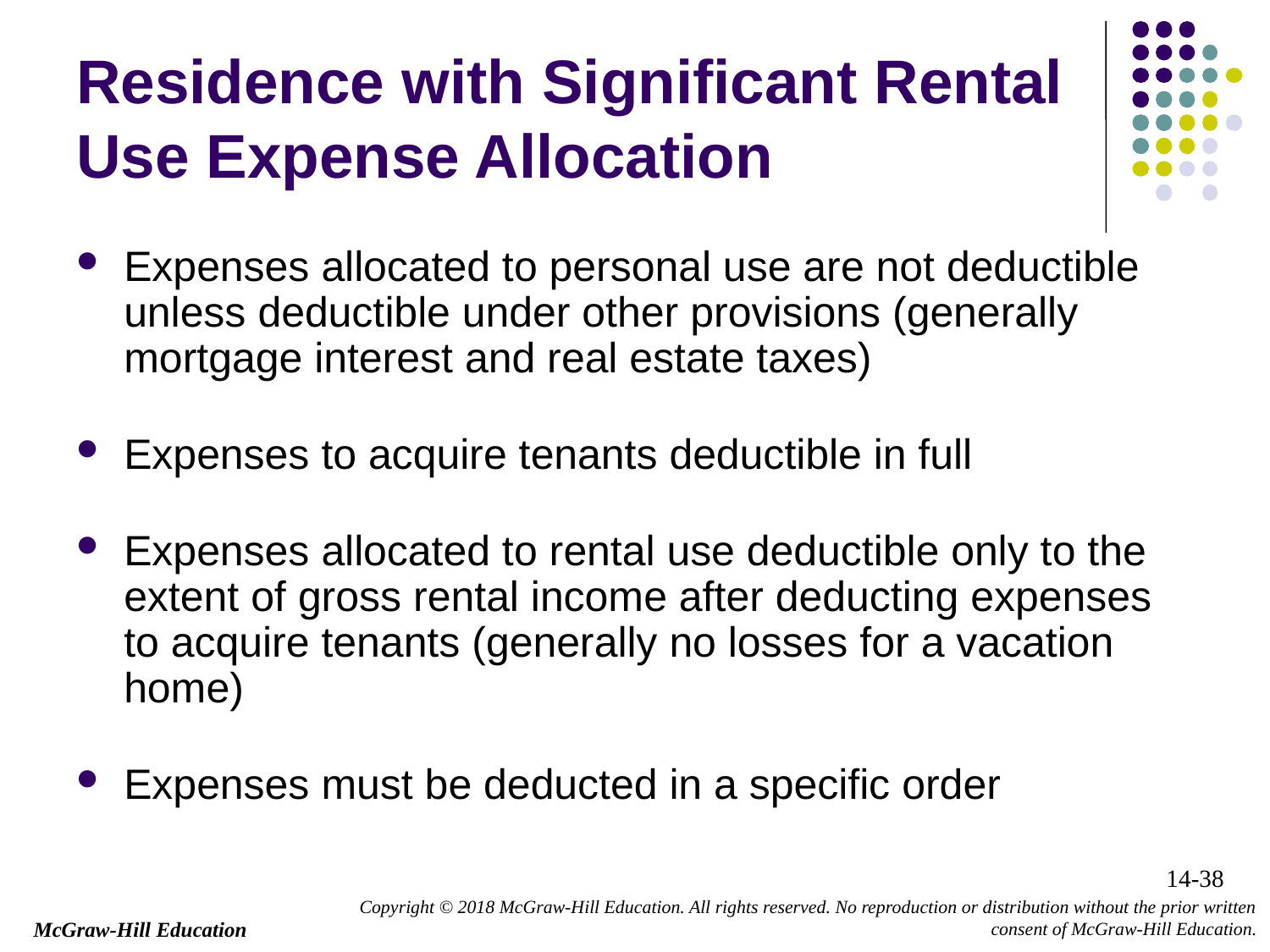

# Residence with Significant Rental Use Expense Allocation
Expenses allocated to personal use are not deductible unless deductible under other provisions (generally mortgage interest and real estate taxes)
Expenses to acquire tenants deductible in full
Expenses allocated to rental use deductible only to the extent of gross rental income after deducting expenses to acquire tenants (generally no losses for a vacation home)
Expenses must be deducted in a specific order